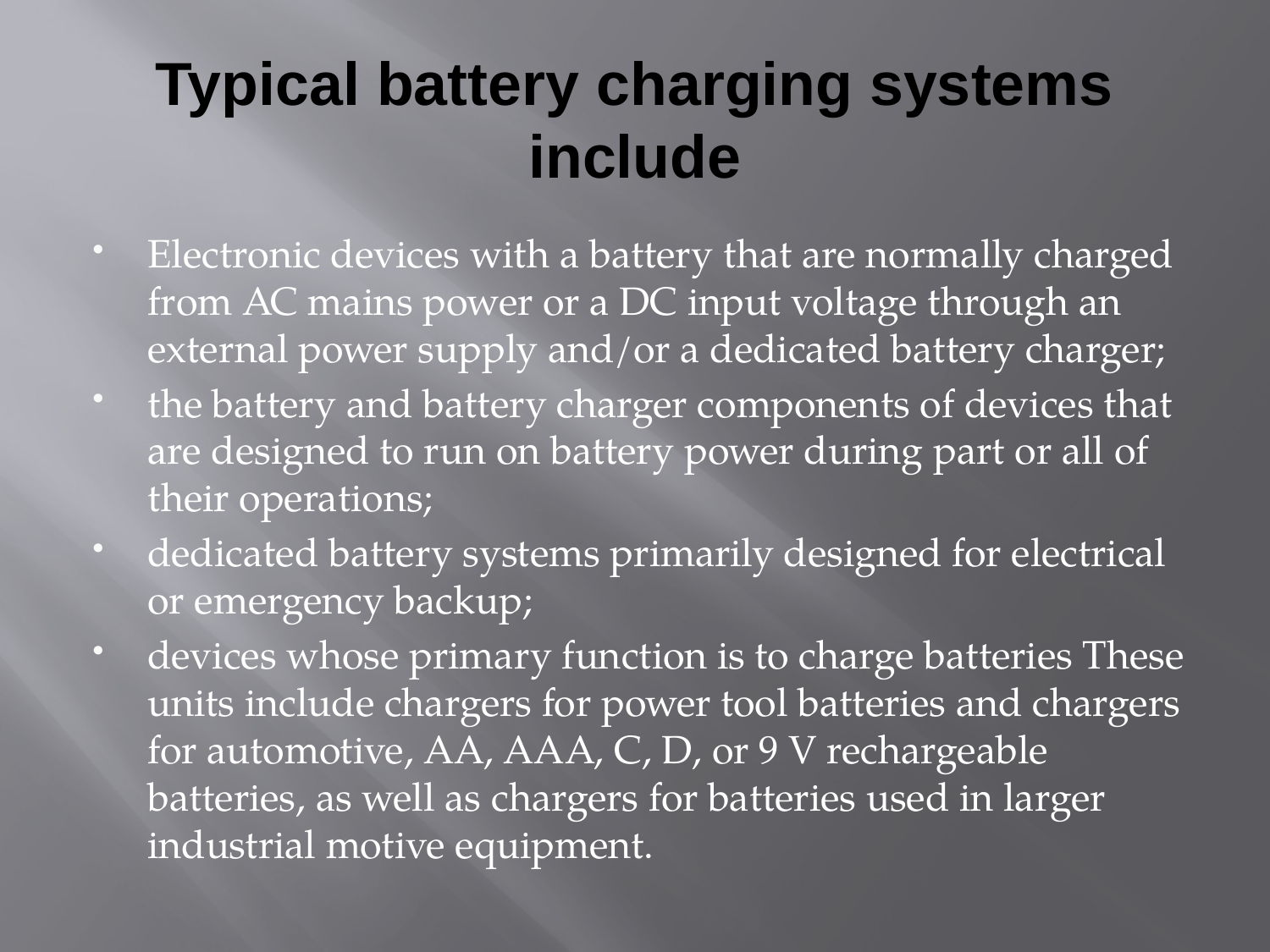

# Typical battery charging systems include
Electronic devices with a battery that are normally charged from AC mains power or a DC input voltage through an external power supply and/or a dedicated battery charger;
the battery and battery charger components of devices that are designed to run on battery power during part or all of their operations;
dedicated battery systems primarily designed for electrical or emergency backup;
devices whose primary function is to charge batteries These units include chargers for power tool batteries and chargers for automotive, AA, AAA, C, D, or 9 V rechargeable batteries, as well as chargers for batteries used in larger industrial motive equipment.